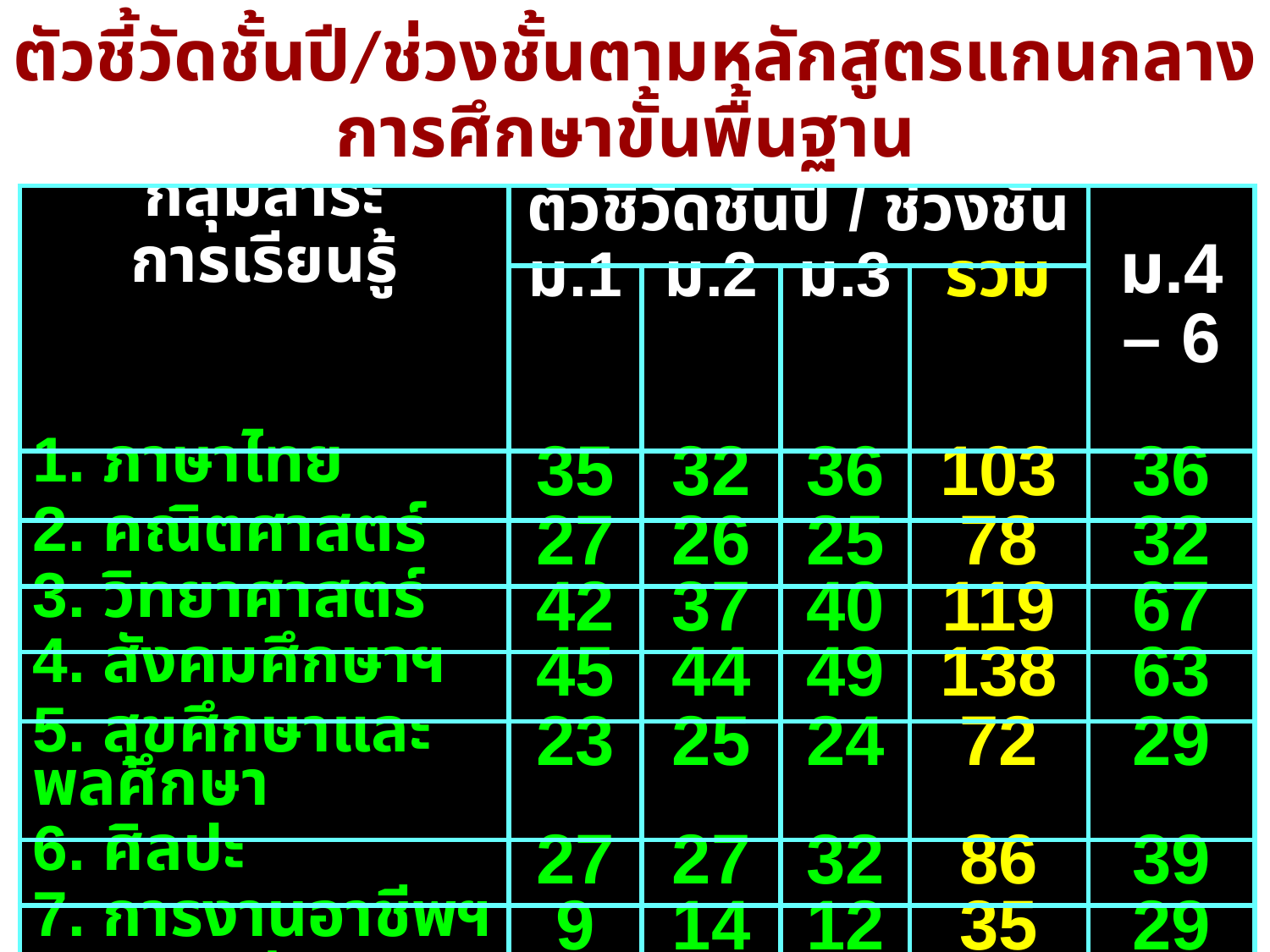

ตัวชี้วัดชั้นปี/ช่วงชั้นตามหลักสูตรแกนกลางการศึกษาขั้นพื้นฐาน
พุทธศักราช 2551
| กลุ่มสาระ การเรียนรู้ | ตัวชี้วัดชั้นปี / ช่วงชั้น |  |  |  | ม.4 – 6 |
| --- | --- | --- | --- | --- | --- |
|  | ม.1 | ม.2 | ม.3 | รวม |  |
| 1. ภาษาไทย | 35 | 32 | 36 | 103 | 36 |
| 2. คณิตศาสตร์ | 27 | 26 | 25 | 78 | 32 |
| 3. วิทยาศาสตร์ | 42 | 37 | 40 | 119 | 67 |
| 4. สังคมศึกษาฯ | 45 | 44 | 49 | 138 | 63 |
| 5. สุขศึกษาและพลศึกษา | 23 | 25 | 24 | 72 | 29 |
| 6. ศิลปะ | 27 | 27 | 32 | 86 | 39 |
| 7. การงานอาชีพฯ | 9 | 14 | 12 | 35 | 29 |
| 8. ภาษาต่างประเทศ | 20 | 21 | 21 | 62 | 21 |
| รวม | 228 | 226 | 239 | 693 | 316 |
30